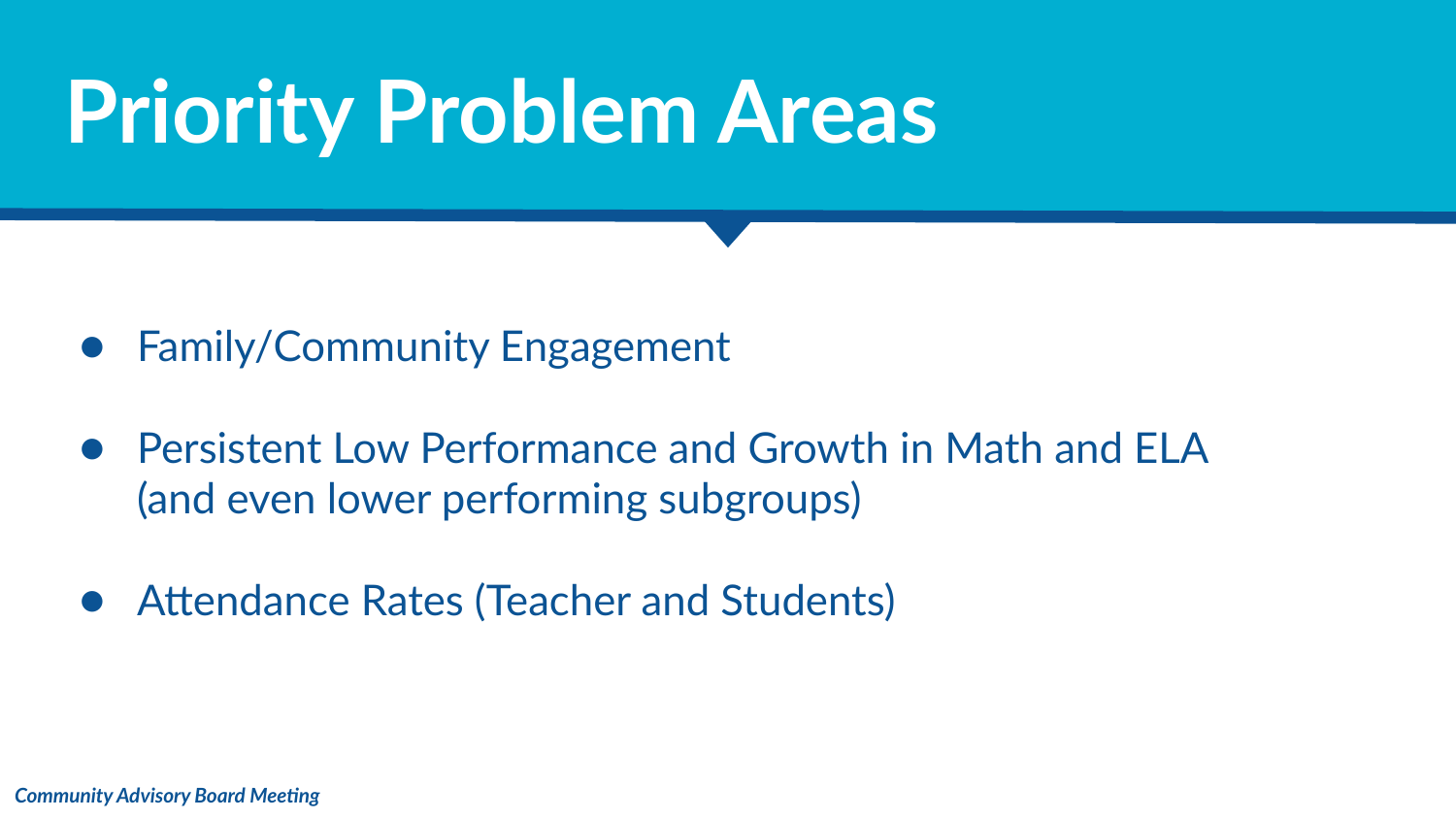

# Priority Problem Areas

Family/Community Engagement

Persistent Low Performance and Growth in Math and ELA
(and even lower performing subgroups)

Attendance Rates (Teacher and Students)

Community Advisory Board Meeting